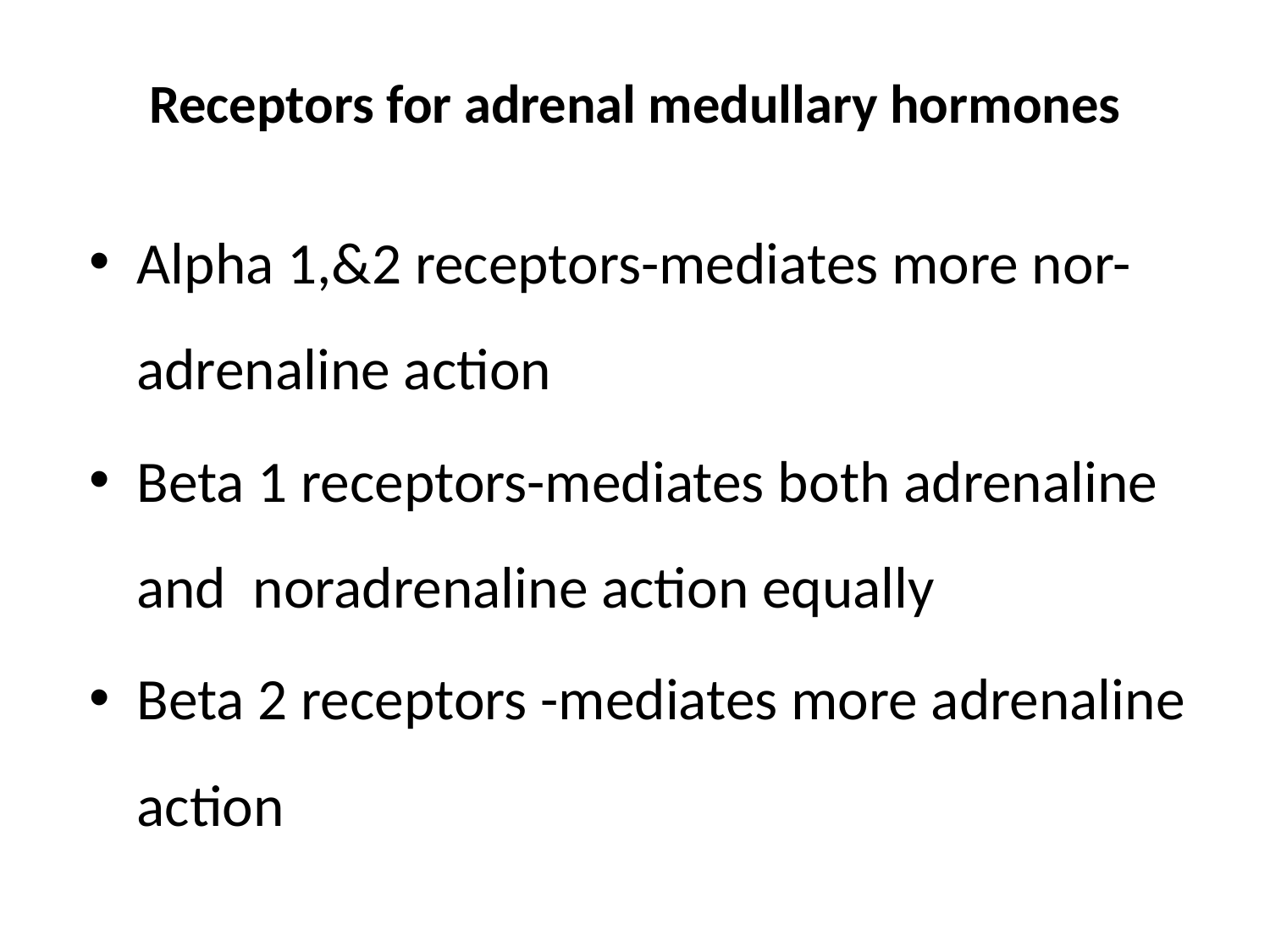

# Receptors for adrenal medullary hormones
Alpha 1,&2 receptors-mediates more nor-adrenaline action
Beta 1 receptors-mediates both adrenaline and  noradrenaline action equally
Beta 2 receptors -mediates more adrenaline action